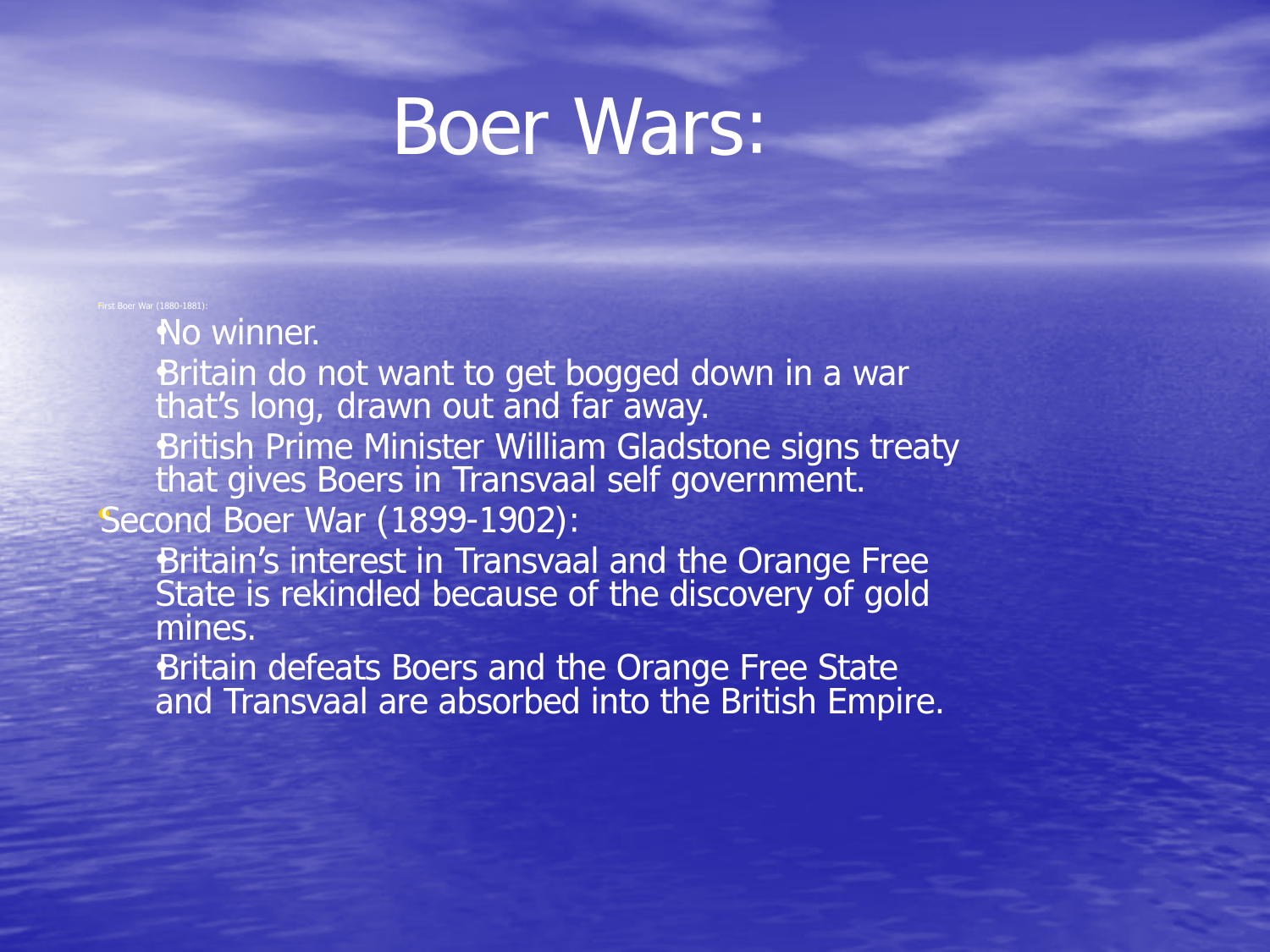

Boer Wars:
First Boer War (1880-1881):
No winner.
Britain do not want to get bogged down in a war that’s long, drawn out and far away.
British Prime Minister William Gladstone signs treaty that gives Boers in Transvaal self government.
Second Boer War (1899-1902):
Britain’s interest in Transvaal and the Orange Free State is rekindled because of the discovery of gold mines.
Britain defeats Boers and the Orange Free State and Transvaal are absorbed into the British Empire.